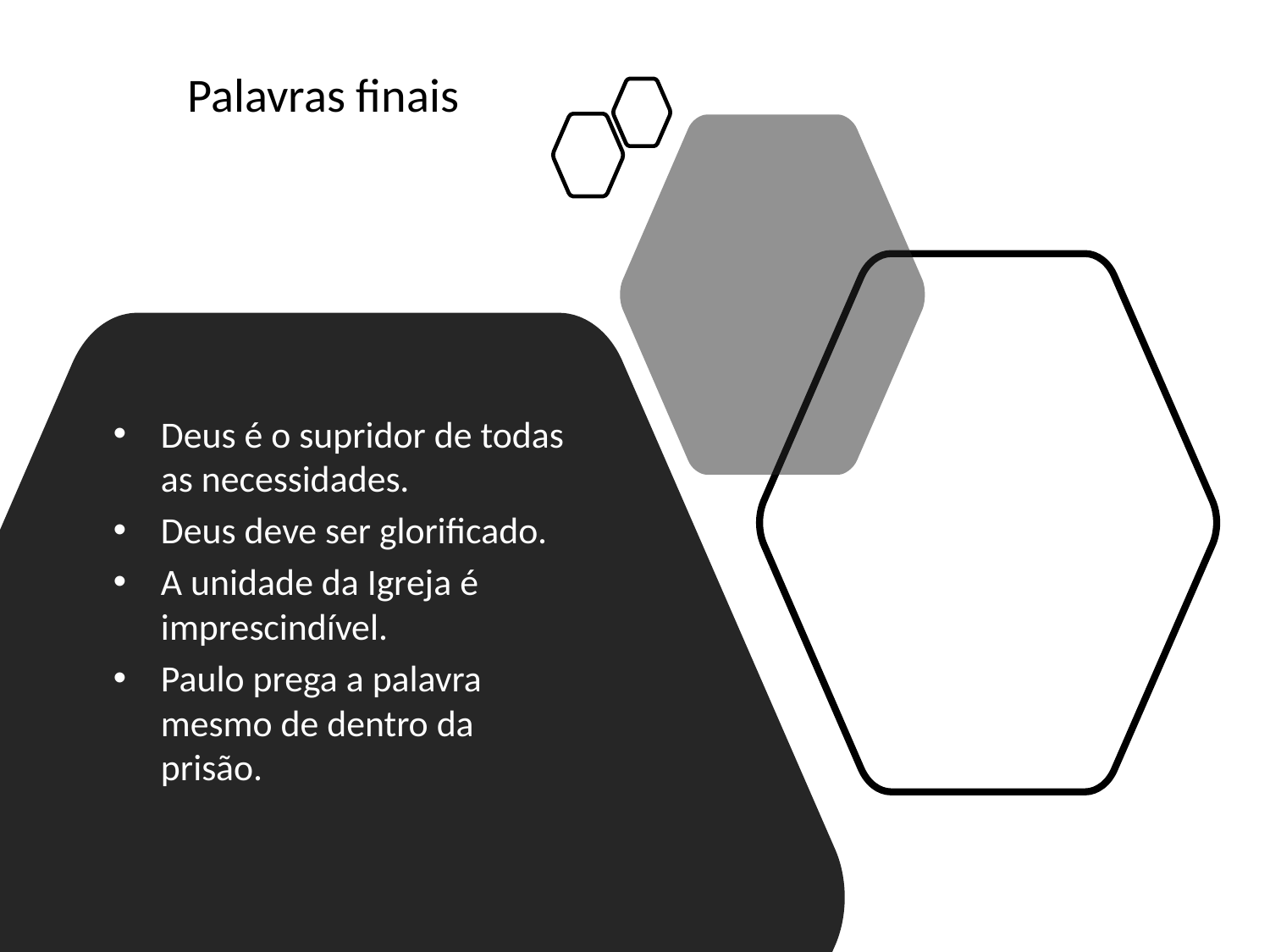

# Palavras finais

Deus é o supridor de todas as necessidades.
Deus deve ser glorificado.
A unidade da Igreja é imprescindível.
Paulo prega a palavra mesmo de dentro da prisão.